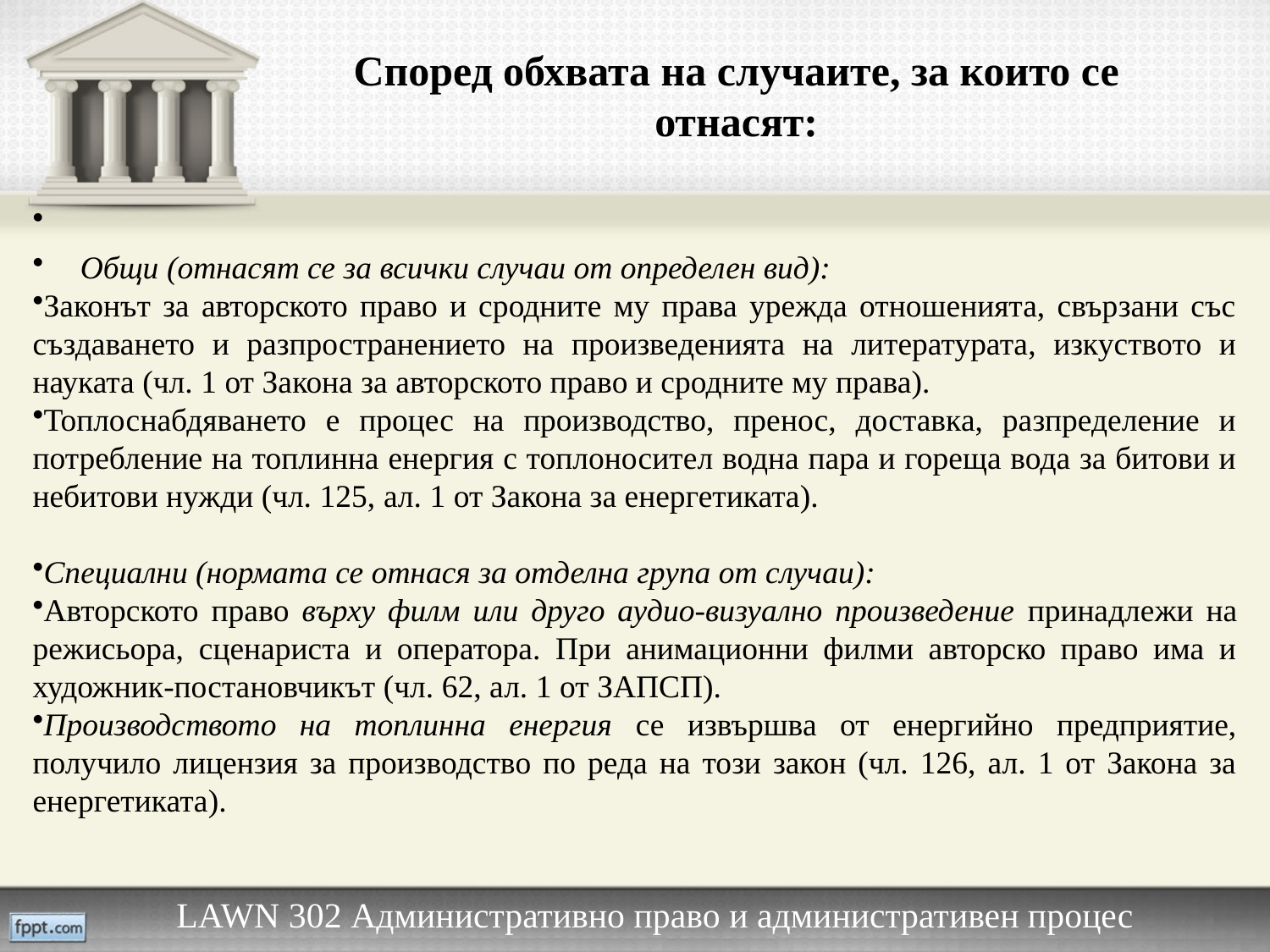

# Според обхвата на случаите, за които се отнасят:

Общи (отнасят се за всички случаи от определен вид):
Законът за авторското право и сродните му права урежда отношенията, свързани със създаването и разпространението на произведенията на литературата, изкуството и науката (чл. 1 от Закона за авторското право и сродните му права).
Топлоснабдяването е процес на производство, пренос, доставка, разпределение и потребление на топлинна енергия с топлоносител водна пара и гореща вода за битови и небитови нужди (чл. 125, ал. 1 от Закона за енергетиката).

Специални (нормата се отнася за отделна група от случаи):
Авторското право върху филм или друго аудио-визуално произведение принадлежи на режисьора, сценариста и оператора. При анимационни филми авторско право има и художник-постановчикът (чл. 62, ал. 1 от ЗАПСП).
Производството на топлинна енергия се извършва от енергийно предприятие, получило лицензия за производство по реда на този закон (чл. 126, ал. 1 от Закона за енергетиката).
LAWN 302 Административно право и административен процес